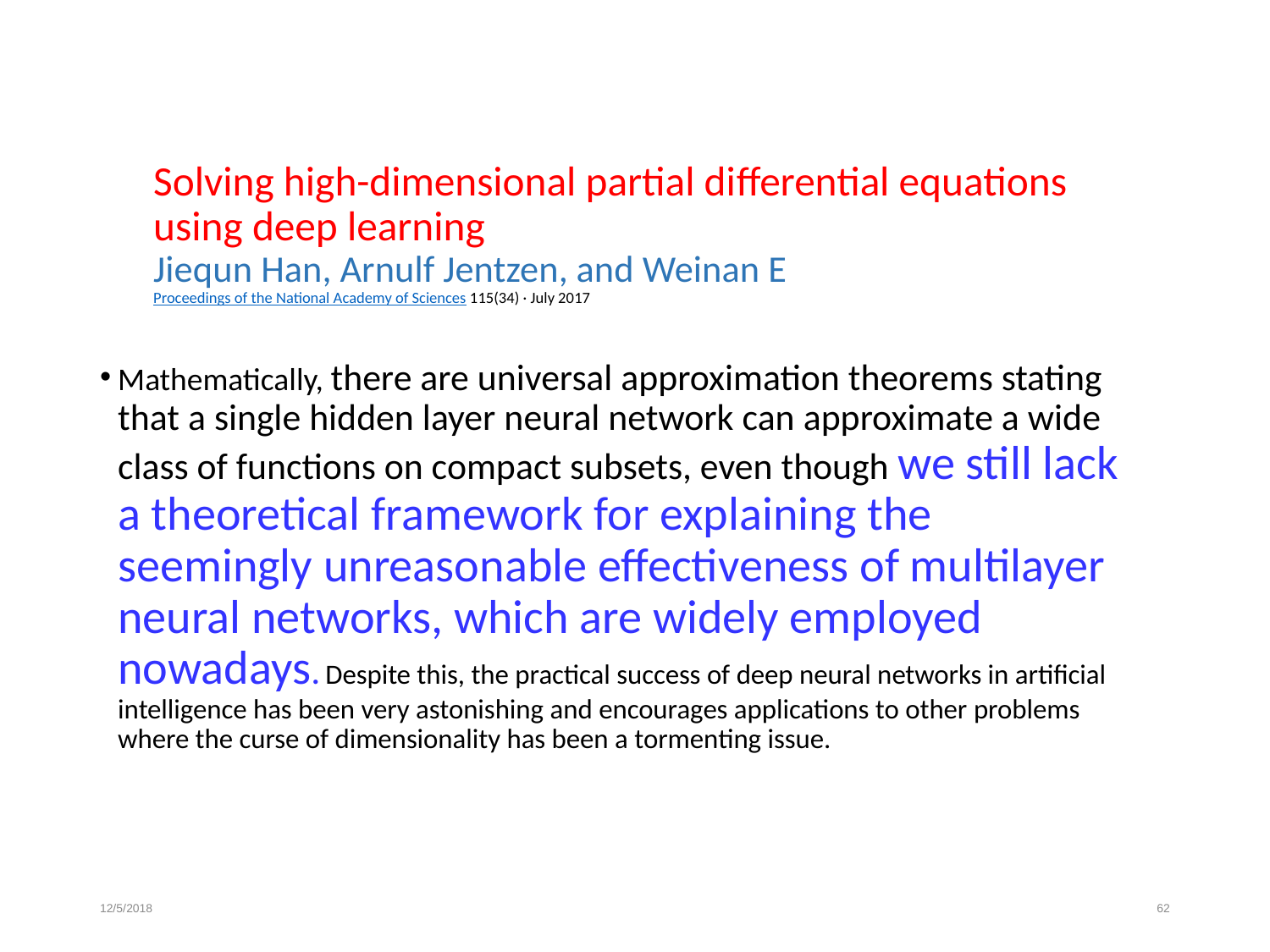

# Solving high-dimensional partial differential equations using deep learning Jiequn Han, Arnulf Jentzen, and Weinan E Proceedings of the National Academy of Sciences 115(34) · July 2017
Mathematically, there are universal approximation theorems stating that a single hidden layer neural network can approximate a wide class of functions on compact subsets, even though we still lack a theoretical framework for explaining the seemingly unreasonable eﬀectiveness of multilayer neural networks, which are widely employed nowadays. Despite this, the practical success of deep neural networks in artiﬁcial intelligence has been very astonishing and encourages applications to other problems where the curse of dimensionality has been a tormenting issue.

12/5/2018
62